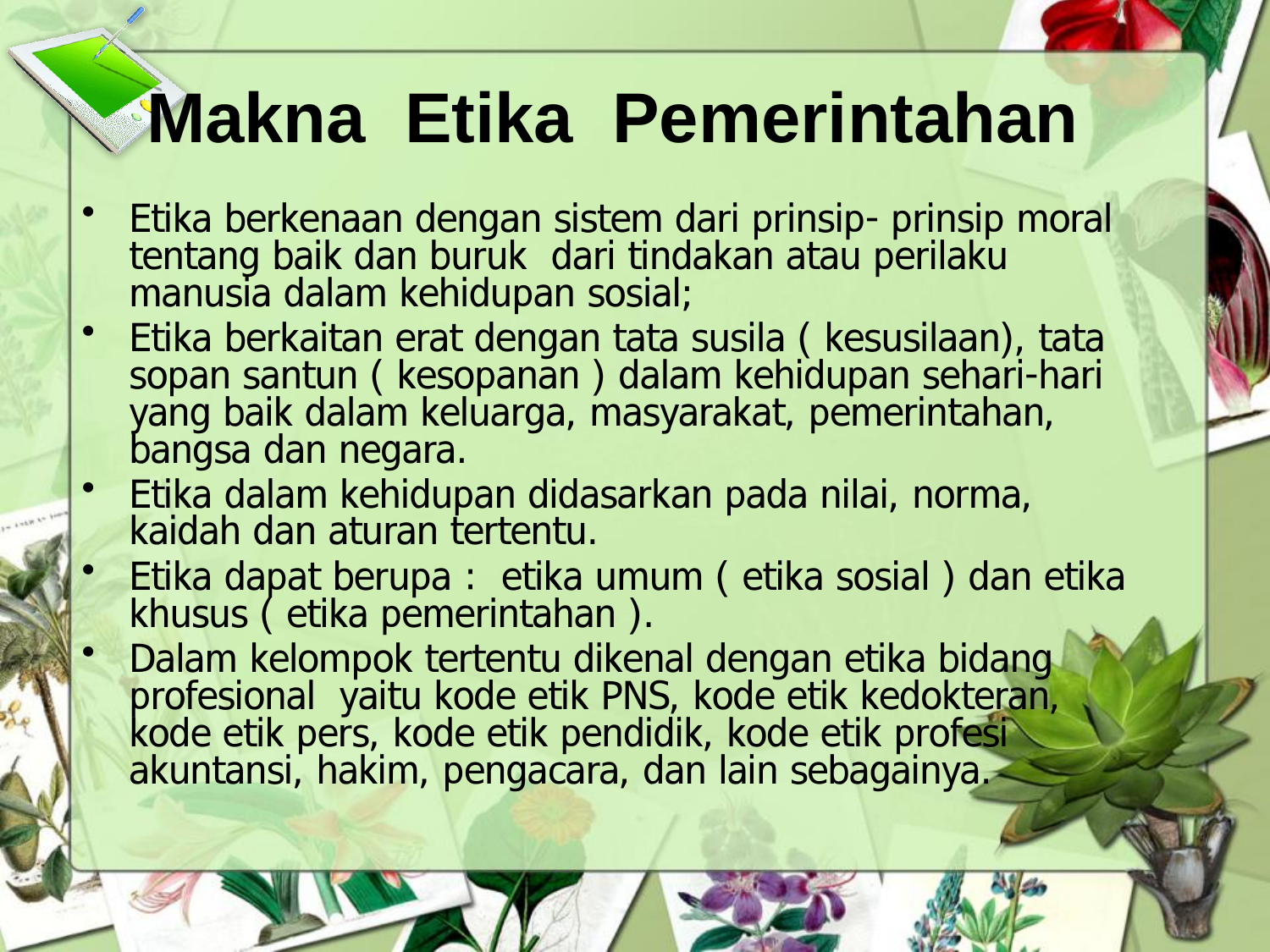

# Makna  Etika  Pemerintahan
Etika berkenaan dengan sistem dari prinsip- prinsip moral tentang baik dan buruk  dari tindakan atau perilaku manusia dalam kehidupan sosial;
Etika berkaitan erat dengan tata susila ( kesusilaan), tata sopan santun ( kesopanan ) dalam kehidupan sehari-hari yang baik dalam keluarga, masyarakat, pemerintahan, bangsa dan negara.
Etika dalam kehidupan didasarkan pada nilai, norma, kaidah dan aturan tertentu.
Etika dapat berupa :  etika umum ( etika sosial ) dan etika khusus ( etika pemerintahan ).
Dalam kelompok tertentu dikenal dengan etika bidang profesional  yaitu kode etik PNS, kode etik kedokteran, kode etik pers, kode etik pendidik, kode etik profesi akuntansi, hakim, pengacara, dan lain sebagainya.